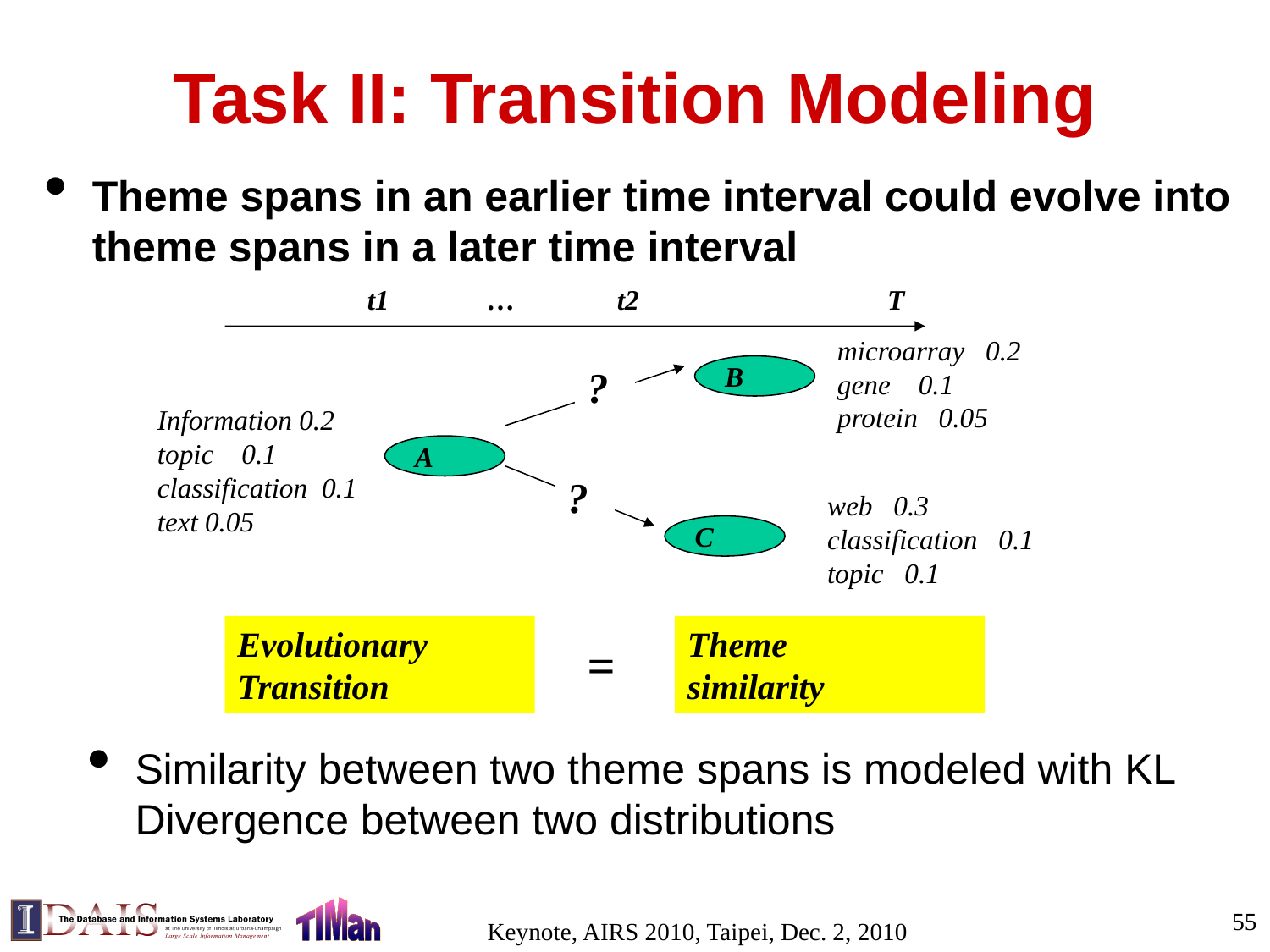

# Task II: Transition Modeling
Theme spans in an earlier time interval could evolve into theme spans in a later time interval
t1
…
t2
T

microarray   0.2
gene    0.1
protein   0.05
?
B

Information 0.2
topic    0.1 classification  0.1
text 0.05
A
?

web   0.3
classification   0.1
topic   0.1
C
Evolutionary Transition
Theme
similarity
=
Similarity between two theme spans is modeled with KL Divergence between two distributions

55

Keynote, AIRS 2010, Taipei, Dec. 2, 2010